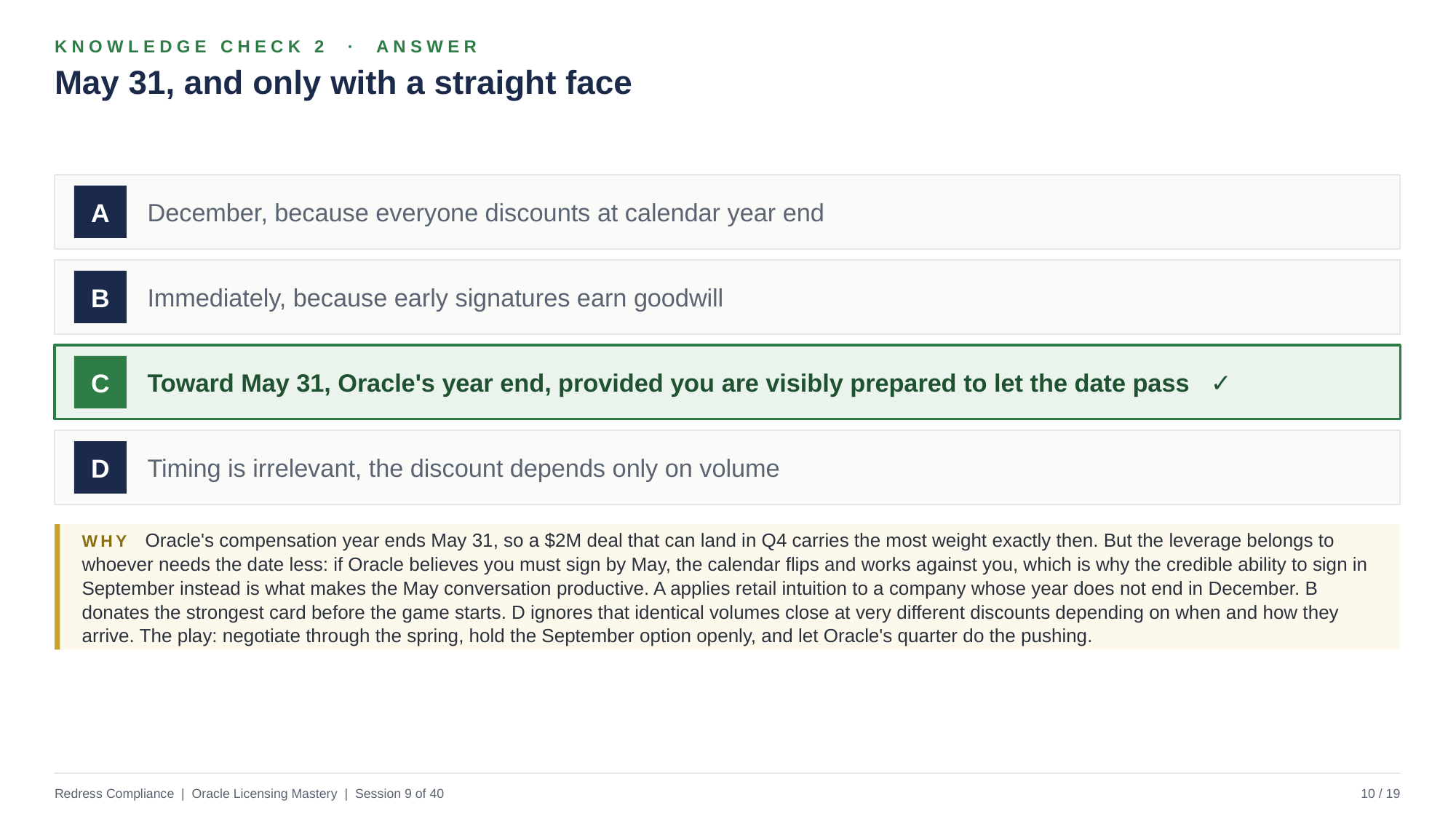

KNOWLEDGE CHECK 2  ·  ANSWER
May 31, and only with a straight face

December, because everyone discounts at calendar year end

A

Immediately, because early signatures earn goodwill

B

Toward May 31, Oracle's year end, provided you are visibly prepared to let the date pass   ✓

C

Timing is irrelevant, the discount depends only on volume

D

WHY  Oracle's compensation year ends May 31, so a $2M deal that can land in Q4 carries the most weight exactly then. But the leverage belongs to whoever needs the date less: if Oracle believes you must sign by May, the calendar flips and works against you, which is why the credible ability to sign in September instead is what makes the May conversation productive. A applies retail intuition to a company whose year does not end in December. B donates the strongest card before the game starts. D ignores that identical volumes close at very different discounts depending on when and how they arrive. The play: negotiate through the spring, hold the September option openly, and let Oracle's quarter do the pushing.

Redress Compliance  |  Oracle Licensing Mastery  |  Session 9 of 40
10 / 19